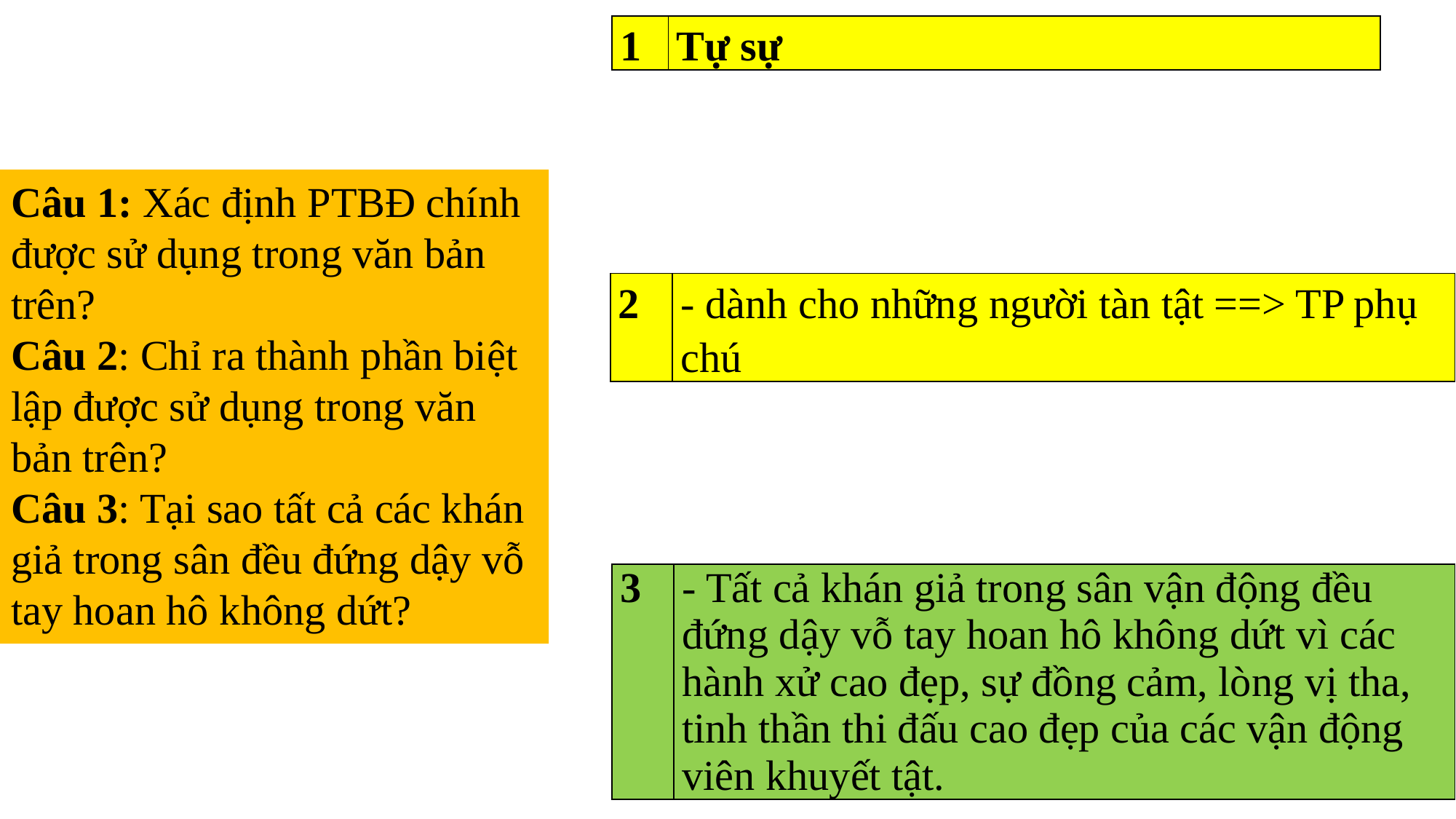

| 1 | Tự sự |
| --- | --- |
Câu 1: Xác định PTBĐ chính được sử dụng trong văn bản trên?
Câu 2: Chỉ ra thành phần biệt lập được sử dụng trong văn bản trên?
Câu 3: Tại sao tất cả các khán giả trong sân đều đứng dậy vỗ tay hoan hô không dứt?
| 2 | - dành cho những người tàn tật ==> TP phụ chú |
| --- | --- |
| 3 | - Tất cả khán giả trong sân vận động đều đứng dậy vỗ tay hoan hô không dứt vì các hành xử cao đẹp, sự đồng cảm, lòng vị tha, tinh thần thi đấu cao đẹp của các vận động viên khuyết tật. |
| --- | --- |